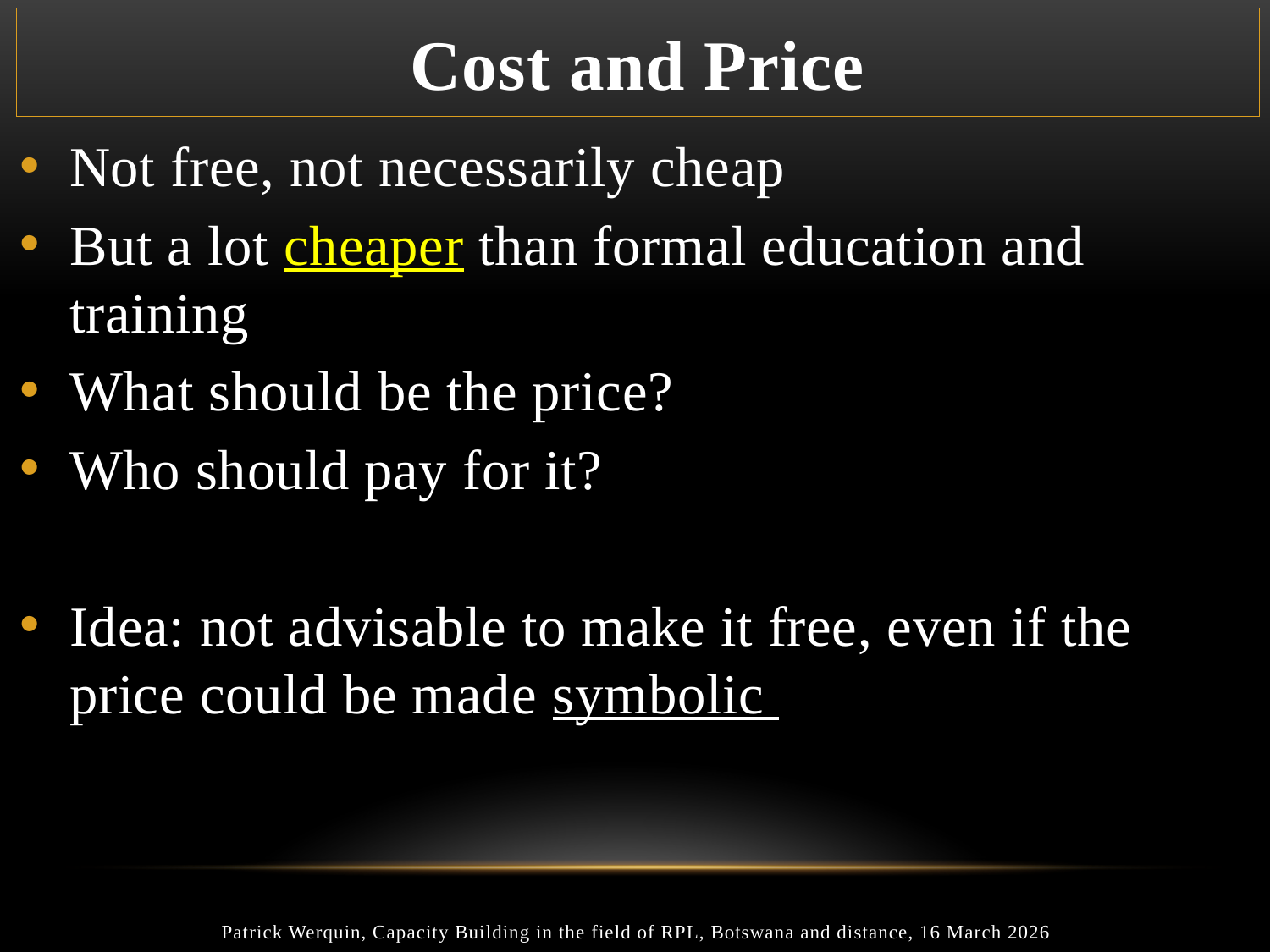

# Cost and Price
Not free, not necessarily cheap
But a lot cheaper than formal education and training
What should be the price?
Who should pay for it?

Idea: not advisable to make it free, even if the price could be made symbolic
Patrick Werquin, Capacity Building in the field of RPL, Botswana and distance, 16 March 2026